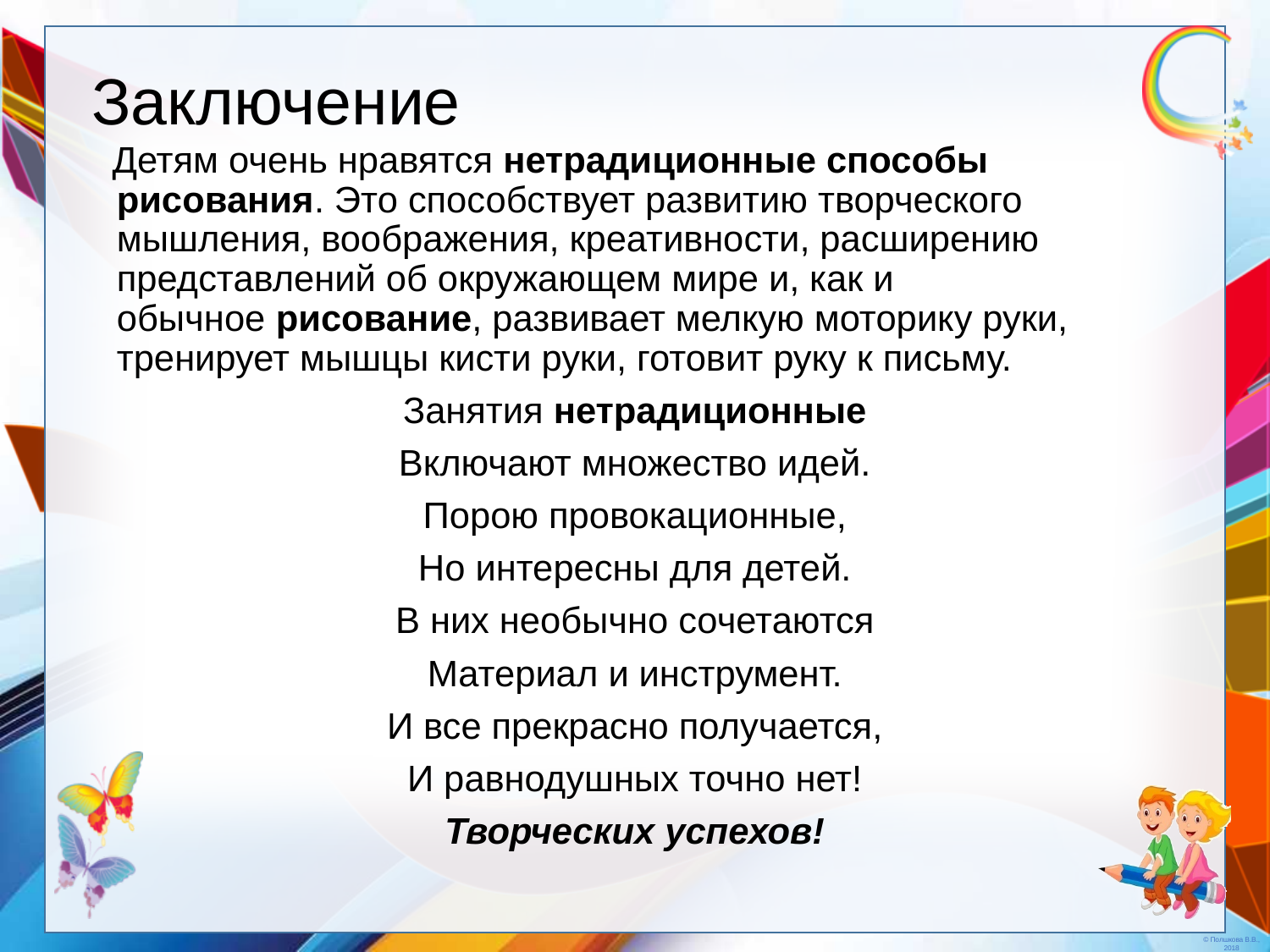

# Заключение
  Детям очень нравятся нетрадиционные способы рисования. Это способствует развитию творческого мышления, воображения, креативности, расширению представлений об окружающем мире и, как и обычное рисование, развивает мелкую моторику руки, тренирует мышцы кисти руки, готовит руку к письму.
Занятия нетрадиционные
Включают множество идей.
Порою провокационные,
Но интересны для детей.
В них необычно сочетаются
Материал и инструмент.
И все прекрасно получается,
И равнодушных точно нет!
Творческих успехов!